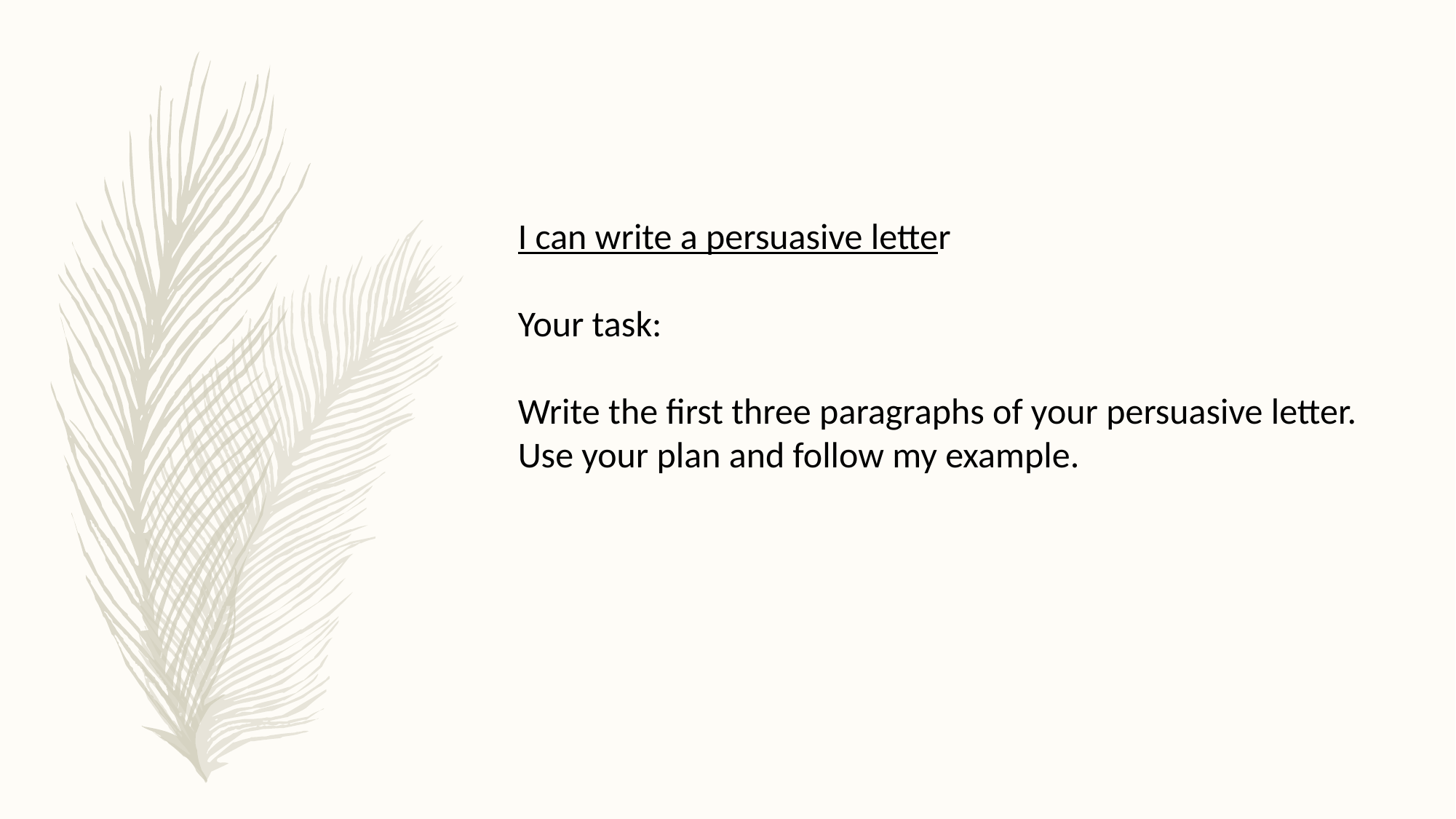

I can write a persuasive letter

Your task:

Write the first three paragraphs of your persuasive letter.  Use your plan and follow my example.